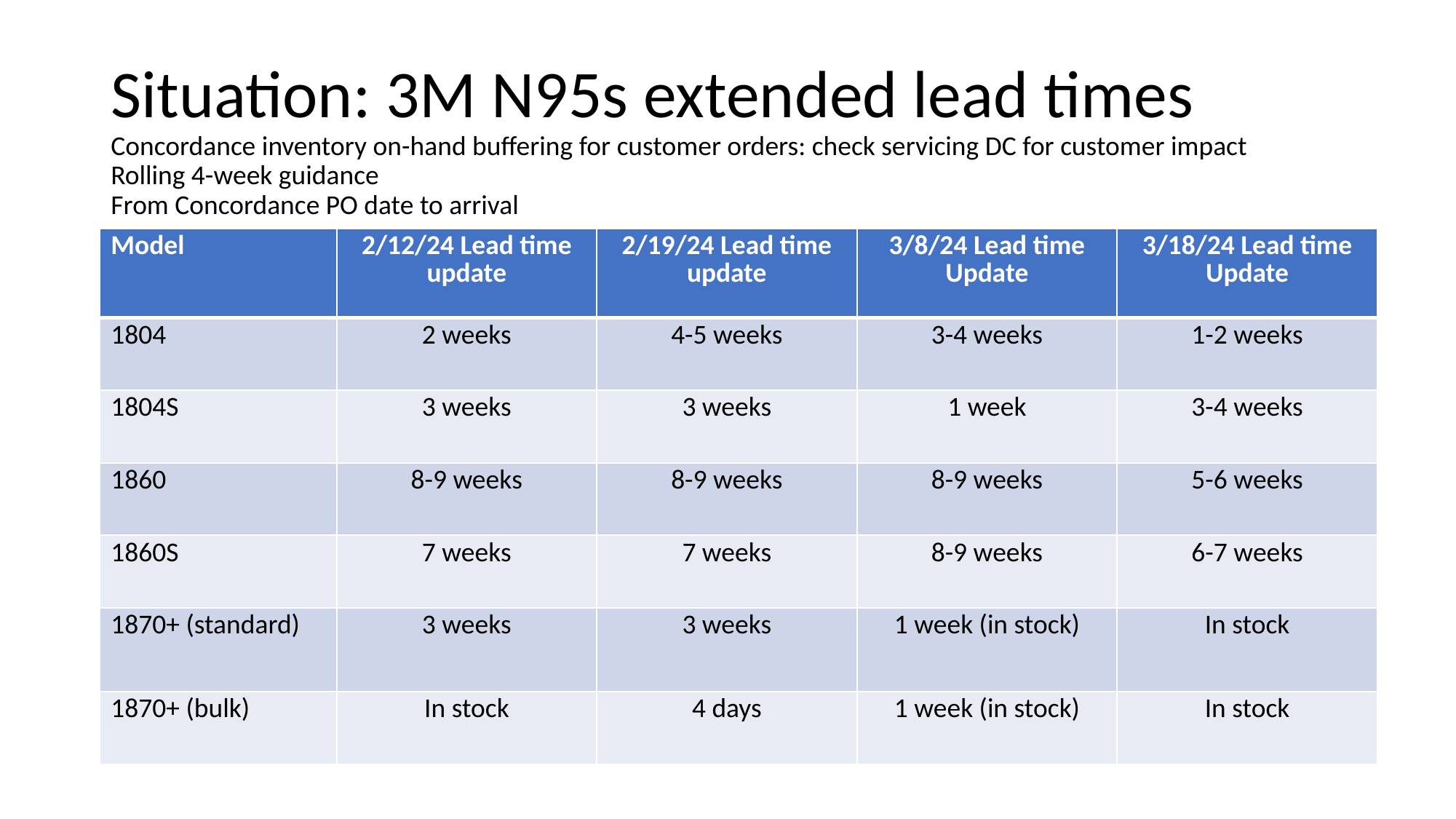

# Situation: 3M N95s extended lead times Concordance inventory on-hand buffering for customer orders: check servicing DC for customer impact Rolling 4-week guidance From Concordance PO date to arrival
| Model | 2/12/24 Lead time update | 2/19/24 Lead time update | 3/8/24 Lead time Update | 3/18/24 Lead time Update |
| --- | --- | --- | --- | --- |
| 1804 | 2 weeks | 4-5 weeks | 3-4 weeks | 1-2 weeks |
| 1804S | 3 weeks | 3 weeks | 1 week | 3-4 weeks |
| 1860 | 8-9 weeks | 8-9 weeks | 8-9 weeks | 5-6 weeks |
| 1860S | 7 weeks | 7 weeks | 8-9 weeks | 6-7 weeks |
| 1870+ (standard) | 3 weeks | 3 weeks | 1 week (in stock) | In stock |
| 1870+ (bulk) | In stock | 4 days | 1 week (in stock) | In stock |